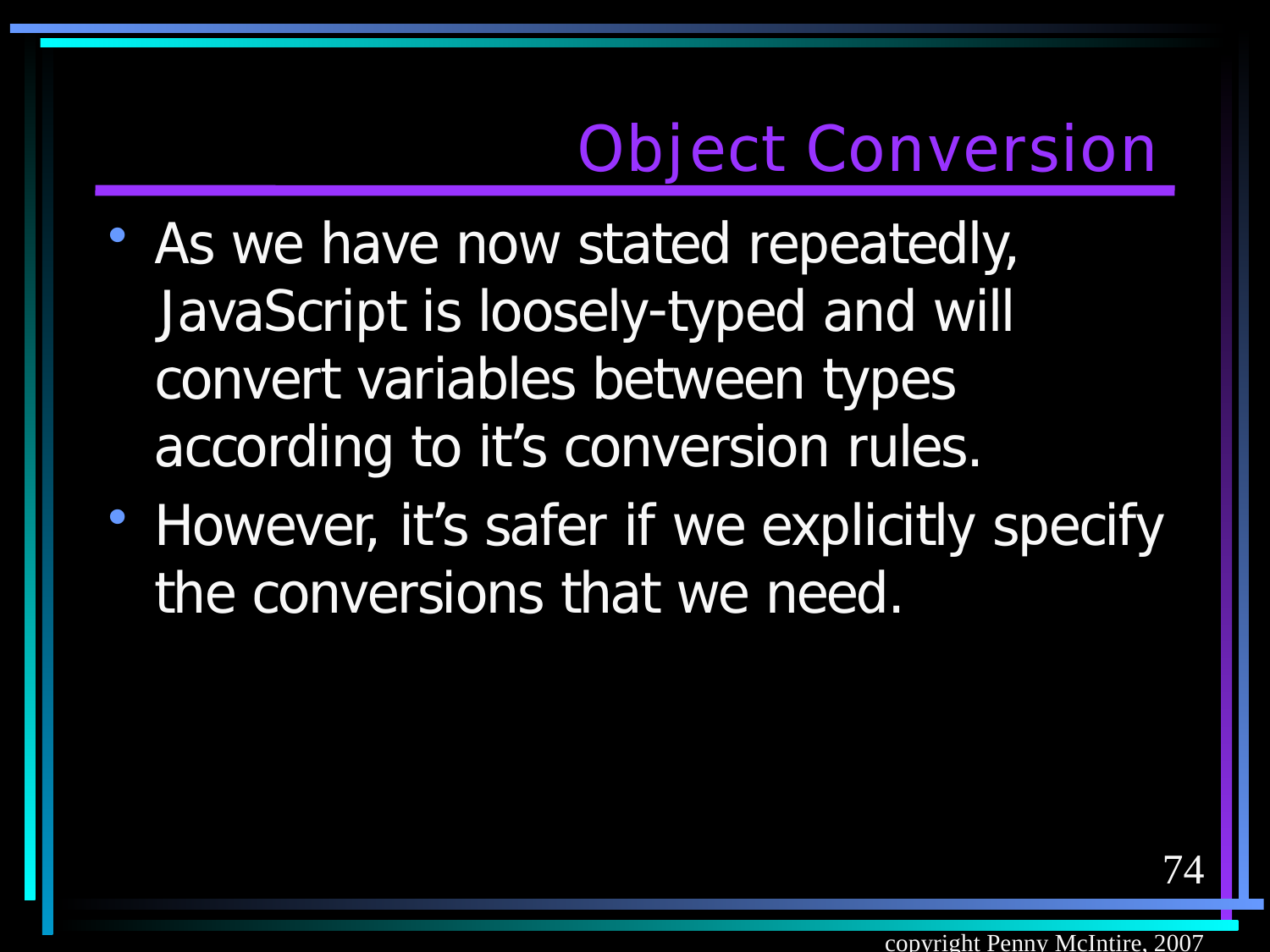

# Object Conversion
As we have now stated repeatedly, JavaScript is loosely-typed and will convert variables between types according to it’s conversion rules.
However, it’s safer if we explicitly specify the conversions that we need.

74
copyright Penny McIntire, 2007